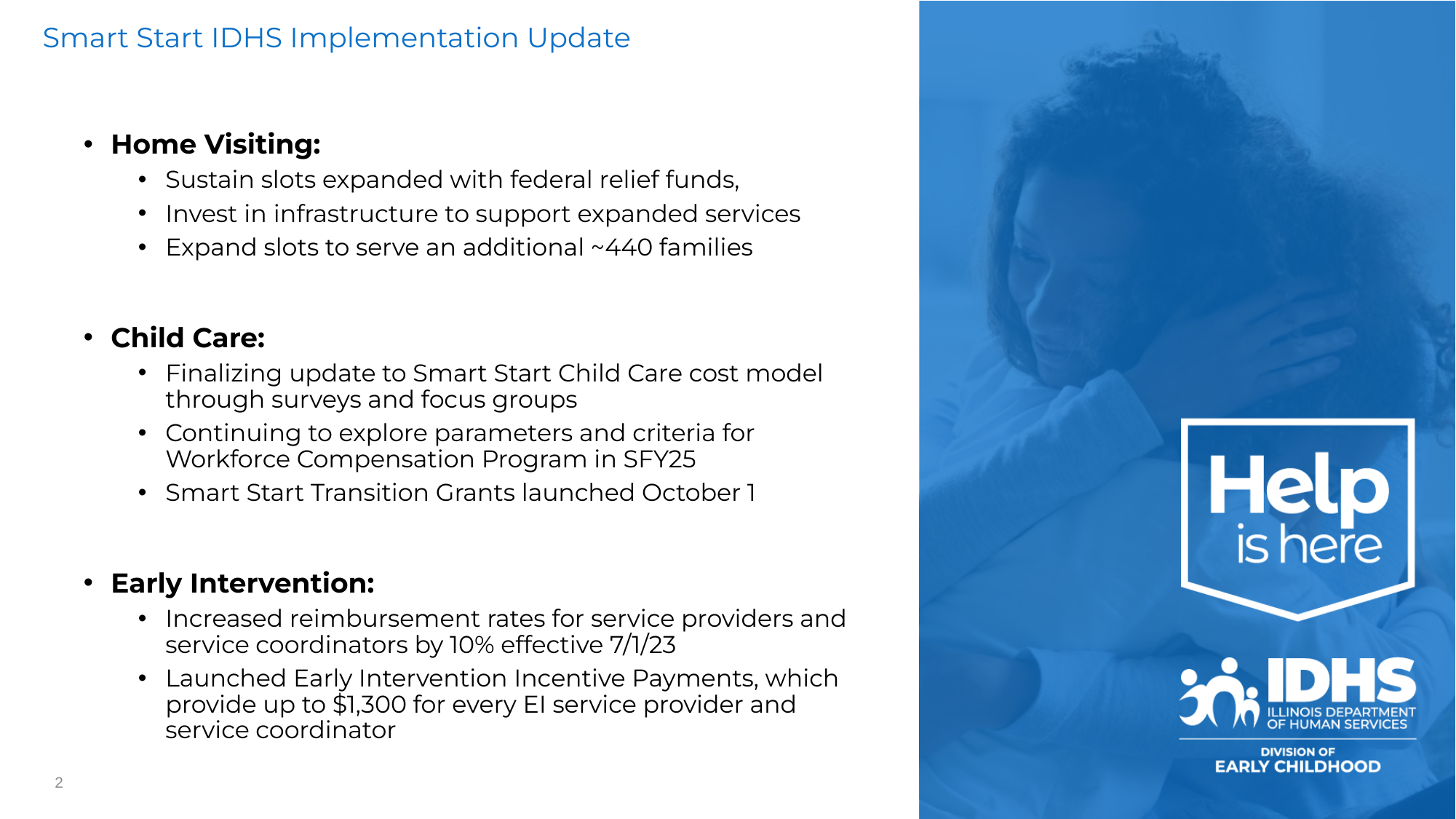

# Smart Start IDHS Implementation Update
Home Visiting:
Sustain slots expanded with federal relief funds,
Invest in infrastructure to support expanded services
Expand slots to serve an additional ~440 families

Child Care:
Finalizing update to Smart Start Child Care cost model through surveys and focus groups
Continuing to explore parameters and criteria for Workforce Compensation Program in SFY25
Smart Start Transition Grants launched October 1

Early Intervention:
Increased reimbursement rates for service providers and service coordinators by 10% effective 7/1/23
Launched Early Intervention Incentive Payments, which provide up to $1,300 for every EI service provider and service coordinator
2